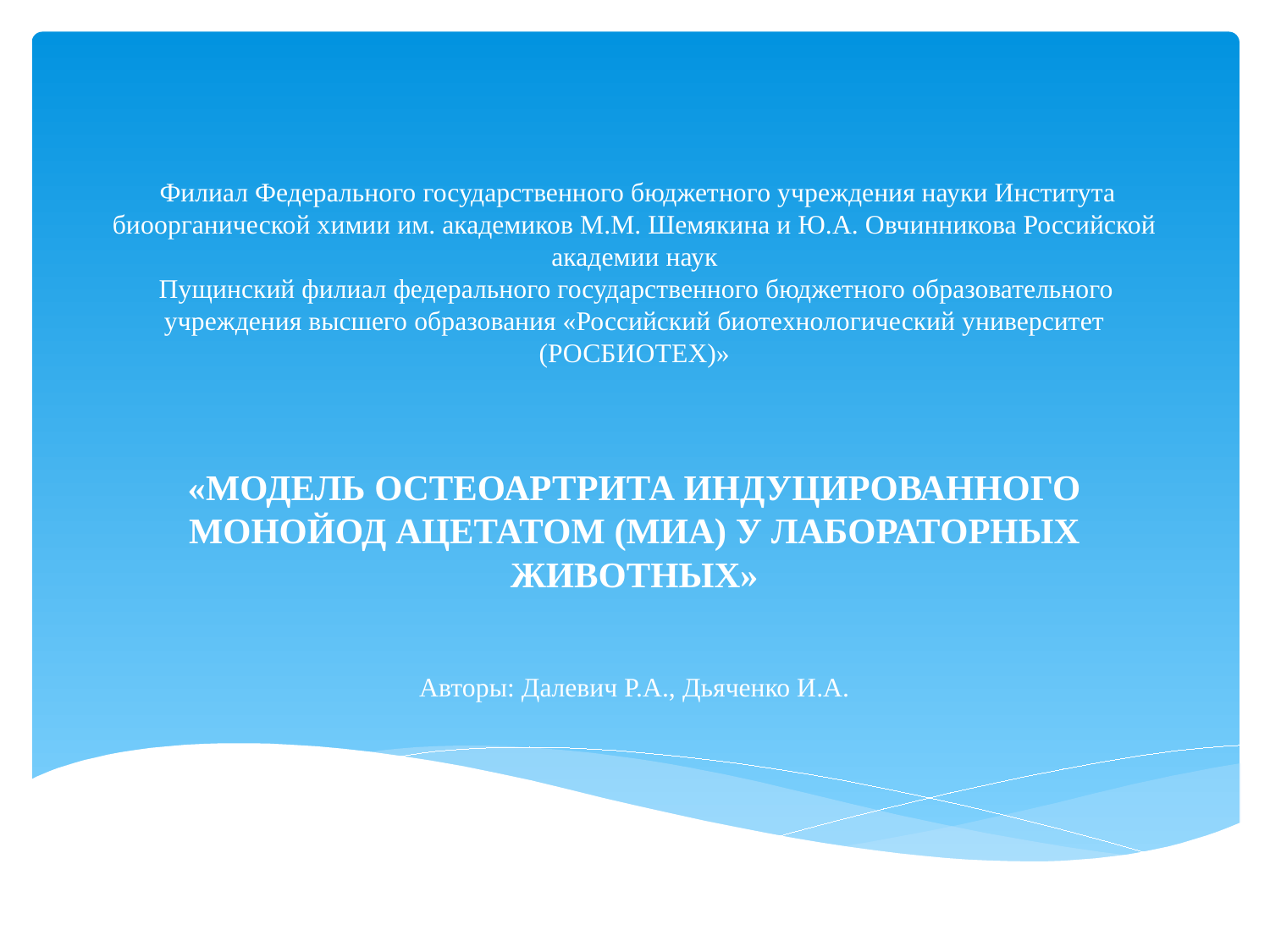

# Филиал Федерального государственного бюджетного учреждения науки Института биоорганической химии им. академиков М.М. Шемякина и Ю.А. Овчинникова Российской академии наук Пущинский филиал федерального государственного бюджетного образовательного учреждения высшего образования «Российский биотехнологический университет (РОСБИОТЕХ)» «МОДЕЛЬ ОСТЕОАРТРИТА ИНДУЦИРОВАННОГО МОНОЙОД АЦЕТАТОМ (МИА) У ЛАБОРАТОРНЫХ ЖИВОТНЫХ»   Авторы: Далевич Р.А., Дьяченко И.А.